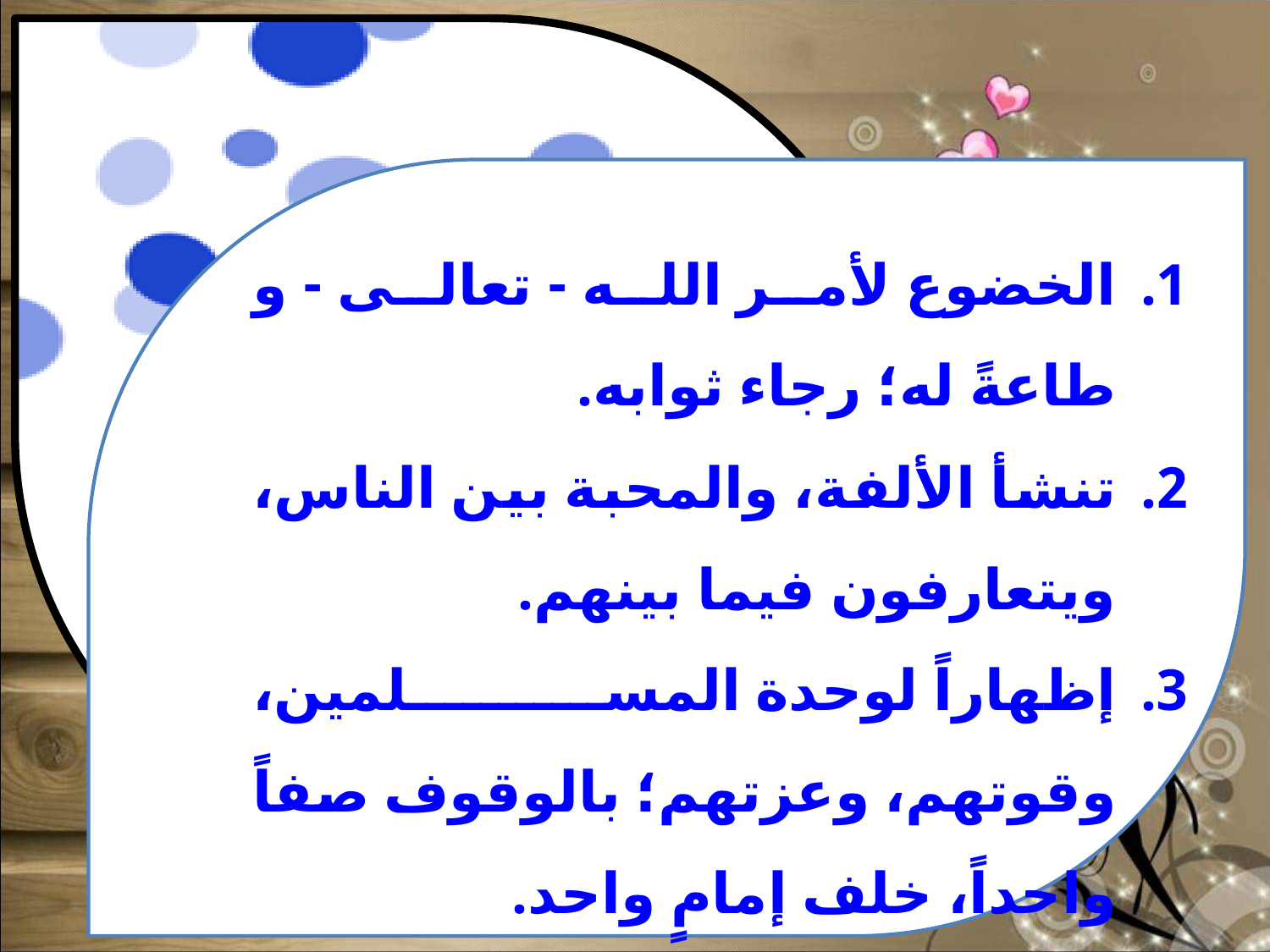

الخضوع لأمر الله - تعالى - و طاعةً له؛ رجاء ثوابه.
تنشأ الألفة، والمحبة بين الناس، ويتعارفون فيما بينهم.
إظهاراً لوحدة المسلمين، وقوتهم، وعزتهم؛ بالوقوف صفاً واحداً، خلف إمامٍ واحد.